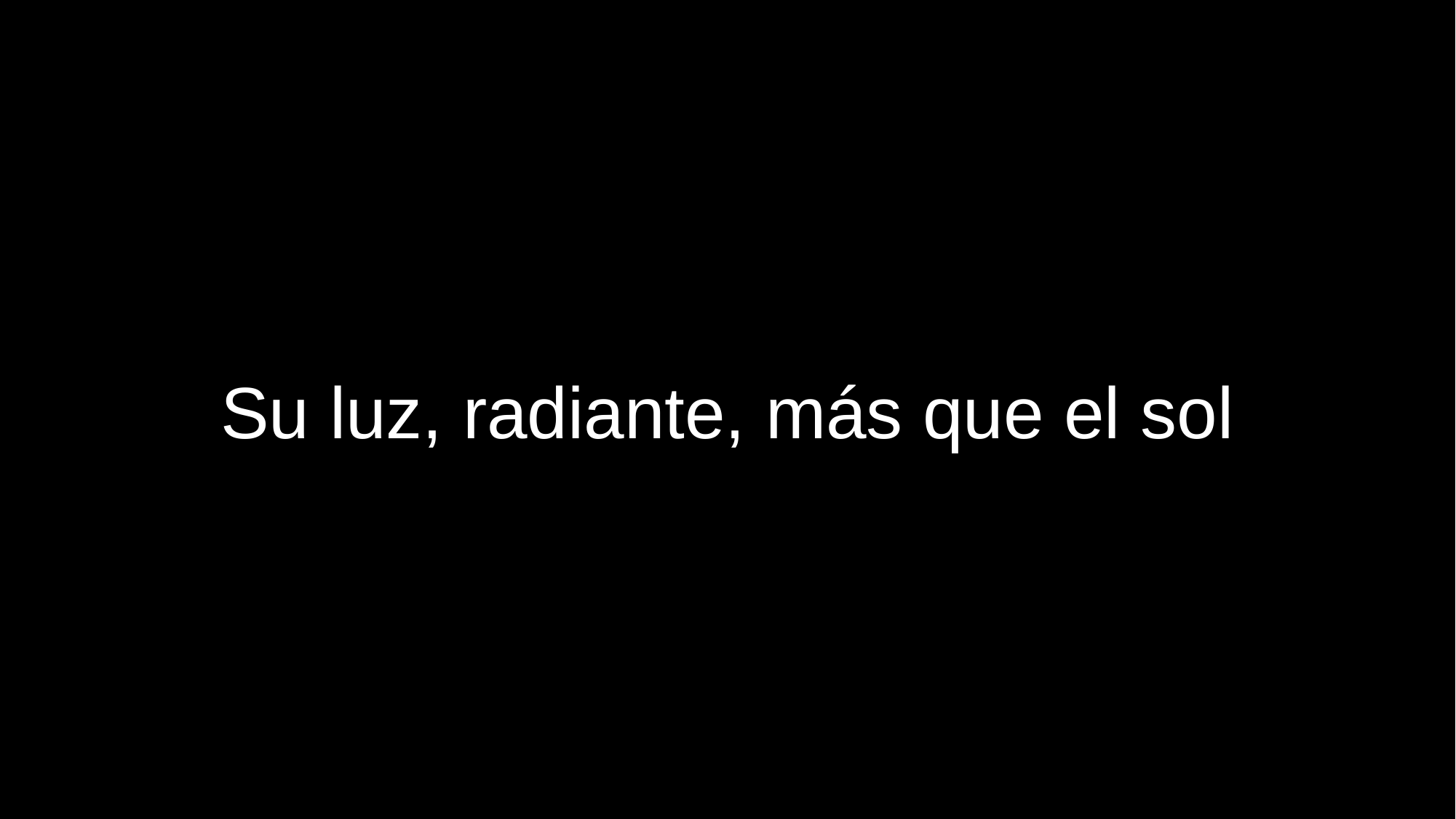

Su luz, radiante, más que el sol